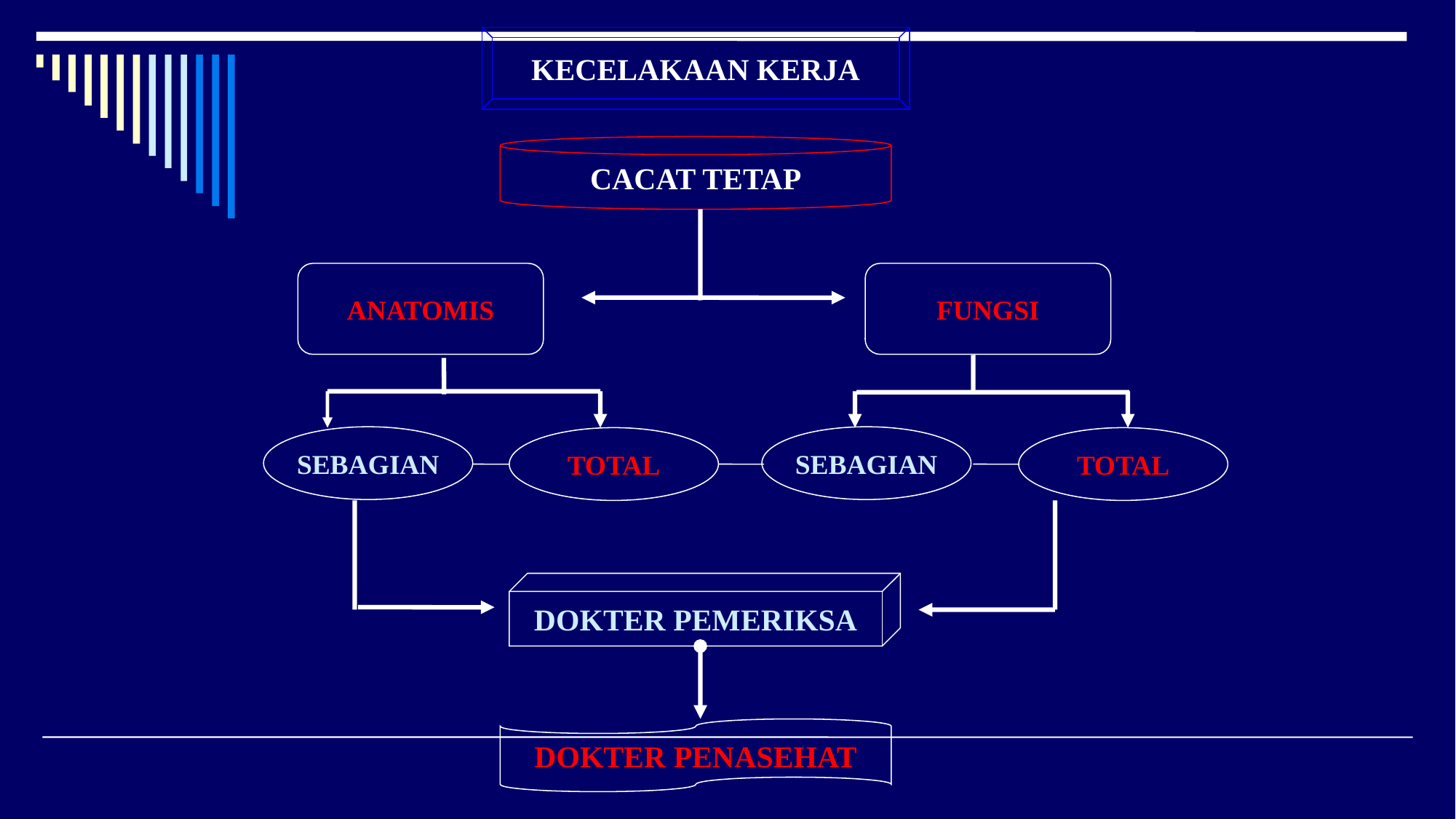

KECELAKAAN KERJA
CACAT TETAP

ANATOMIS
FUNGSI

SEBAGIAN
SEBAGIAN
TOTAL
TOTAL

DOKTER PEMERIKSA

DOKTER PENASEHAT